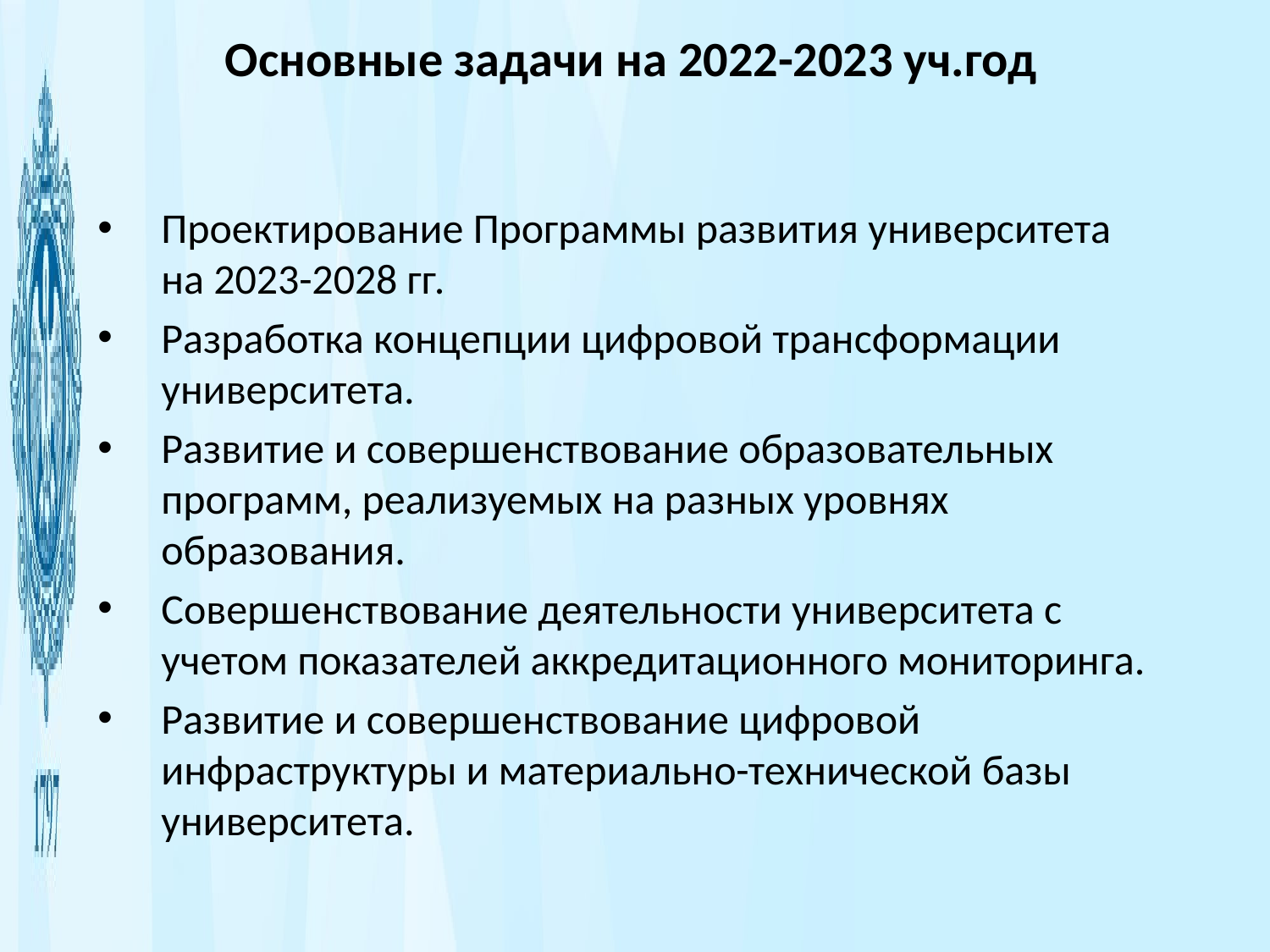

Основные задачи на 2022-2023 уч.год
Проектирование Программы развития университета на 2023-2028 гг.
Разработка концепции цифровой трансформации университета.
Развитие и совершенствование образовательных программ, реализуемых на разных уровнях образования.
Совершенствование деятельности университета с учетом показателей аккредитационного мониторинга.
Развитие и совершенствование цифровой инфраструктуры и материально-технической базы университета.